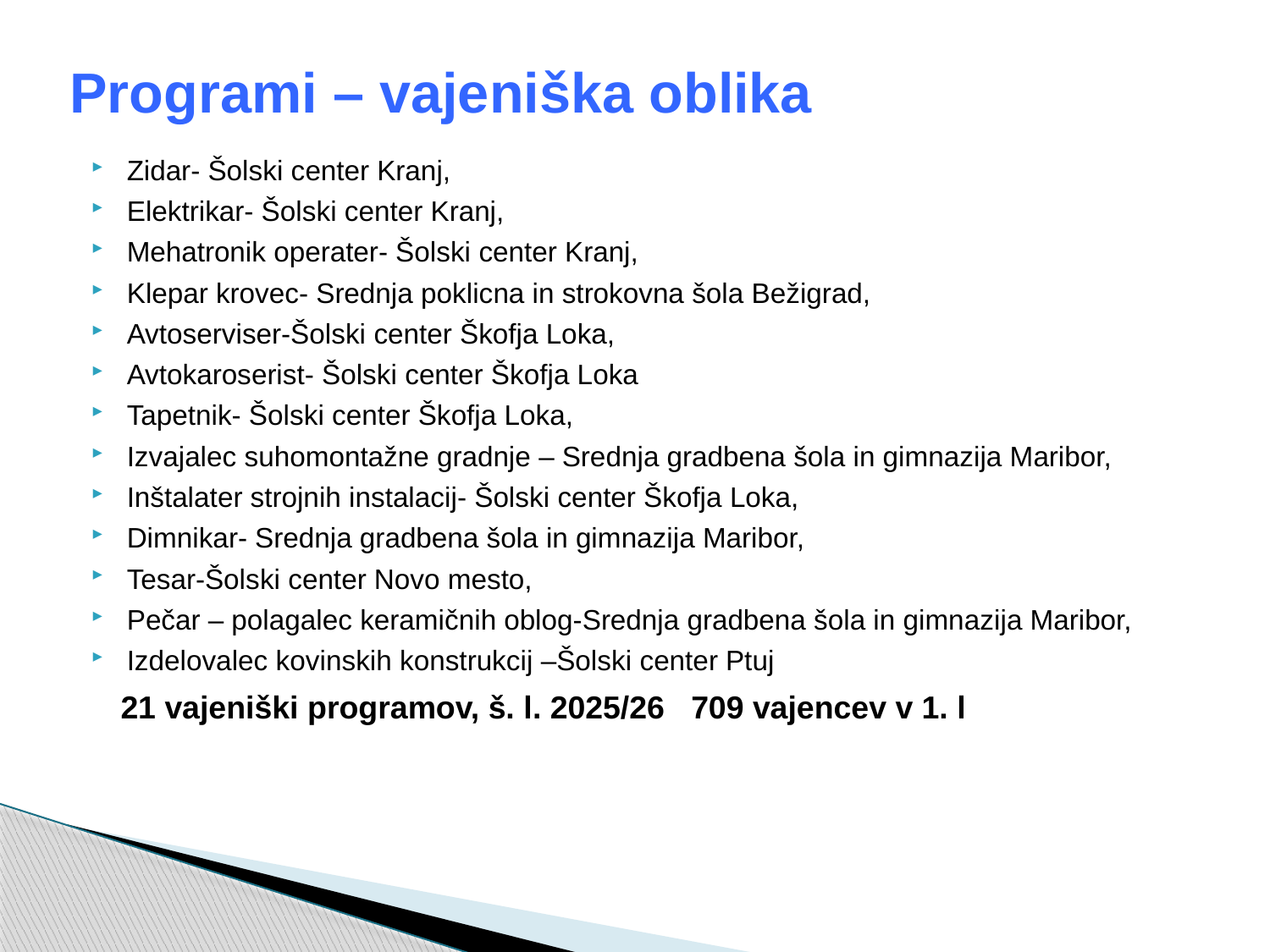

# Programi – vajeniška oblika
Zidar- Šolski center Kranj,
Elektrikar- Šolski center Kranj,
Mehatronik operater- Šolski center Kranj,
Klepar krovec- Srednja poklicna in strokovna šola Bežigrad,
Avtoserviser-Šolski center Škofja Loka,
Avtokaroserist- Šolski center Škofja Loka
Tapetnik- Šolski center Škofja Loka,
Izvajalec suhomontažne gradnje – Srednja gradbena šola in gimnazija Maribor,
Inštalater strojnih instalacij- Šolski center Škofja Loka,
Dimnikar- Srednja gradbena šola in gimnazija Maribor,
Tesar-Šolski center Novo mesto,
Pečar – polagalec keramičnih oblog-Srednja gradbena šola in gimnazija Maribor,
Izdelovalec kovinskih konstrukcij –Šolski center Ptuj
   21 vajeniški programov, š. l. 2025/26   709 vajencev v 1. l